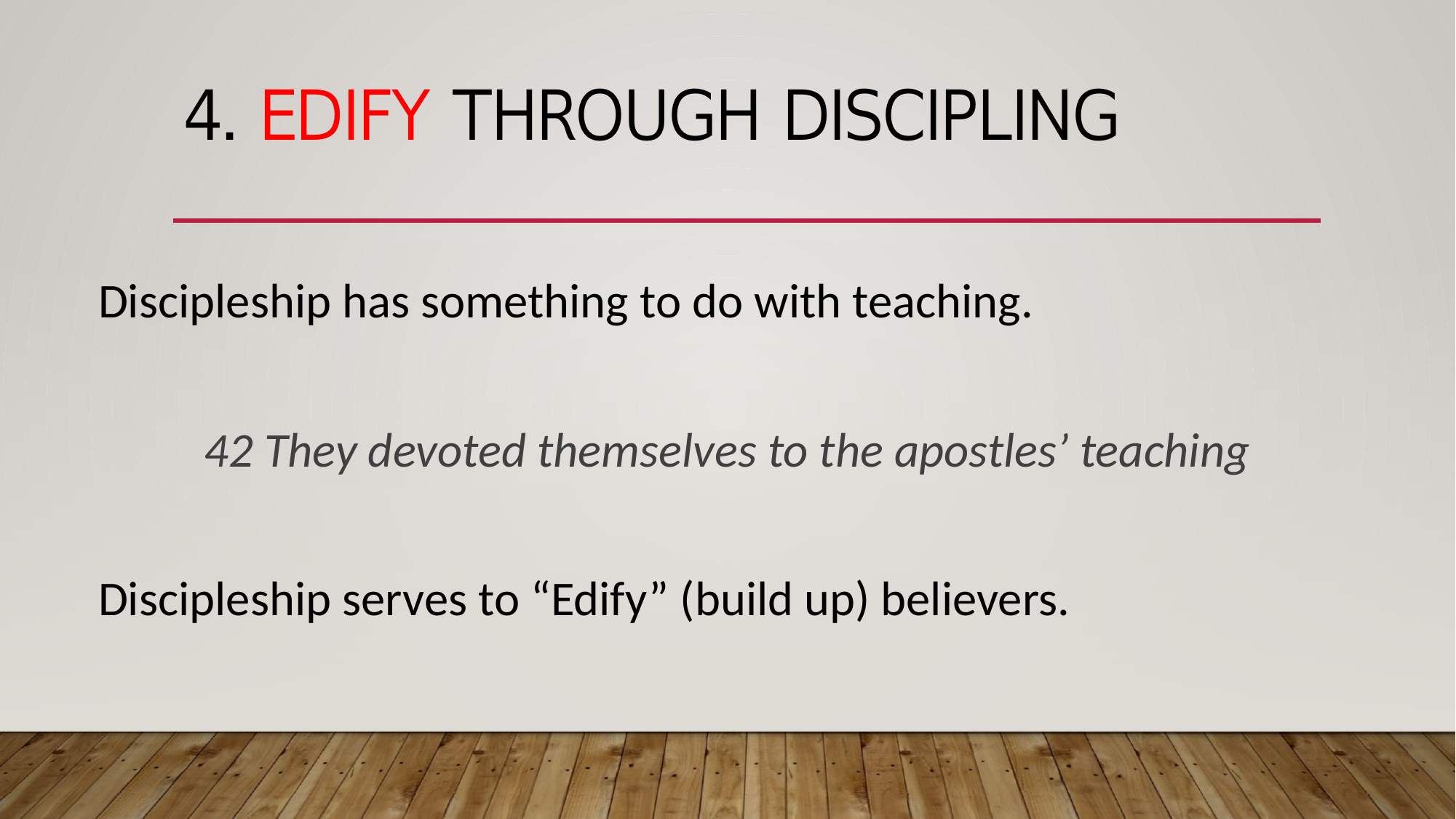

# 4. Edify through discipling
Discipleship has something to do with teaching.

42 They devoted themselves to the apostles’ teaching

Discipleship serves to “Edify” (build up) believers.